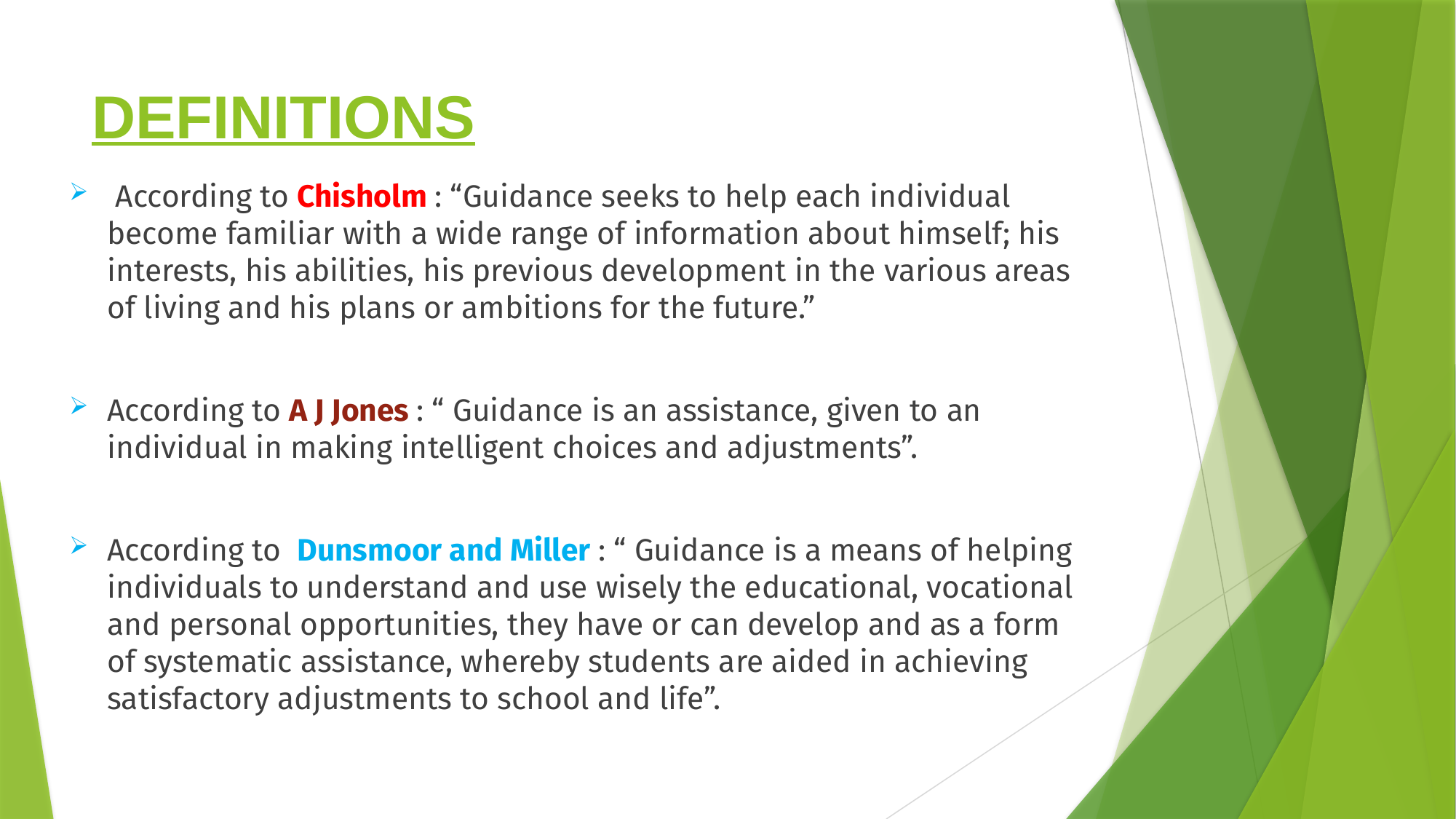

# DEFINITIONS
 According to Chisholm : “Guidance seeks to help each individual become familiar with a wide range of information about himself; his interests, his abilities, his previous development in the various areas of living and his plans or ambitions for the future.”

According to A J Jones : “ Guidance is an assistance, given to an individual in making intelligent choices and adjustments”.

According to  Dunsmoor and Miller : “ Guidance is a means of helping individuals to understand and use wisely the educational, vocational and personal opportunities, they have or can develop and as a form of systematic assistance, whereby students are aided in achieving satisfactory adjustments to school and life”.